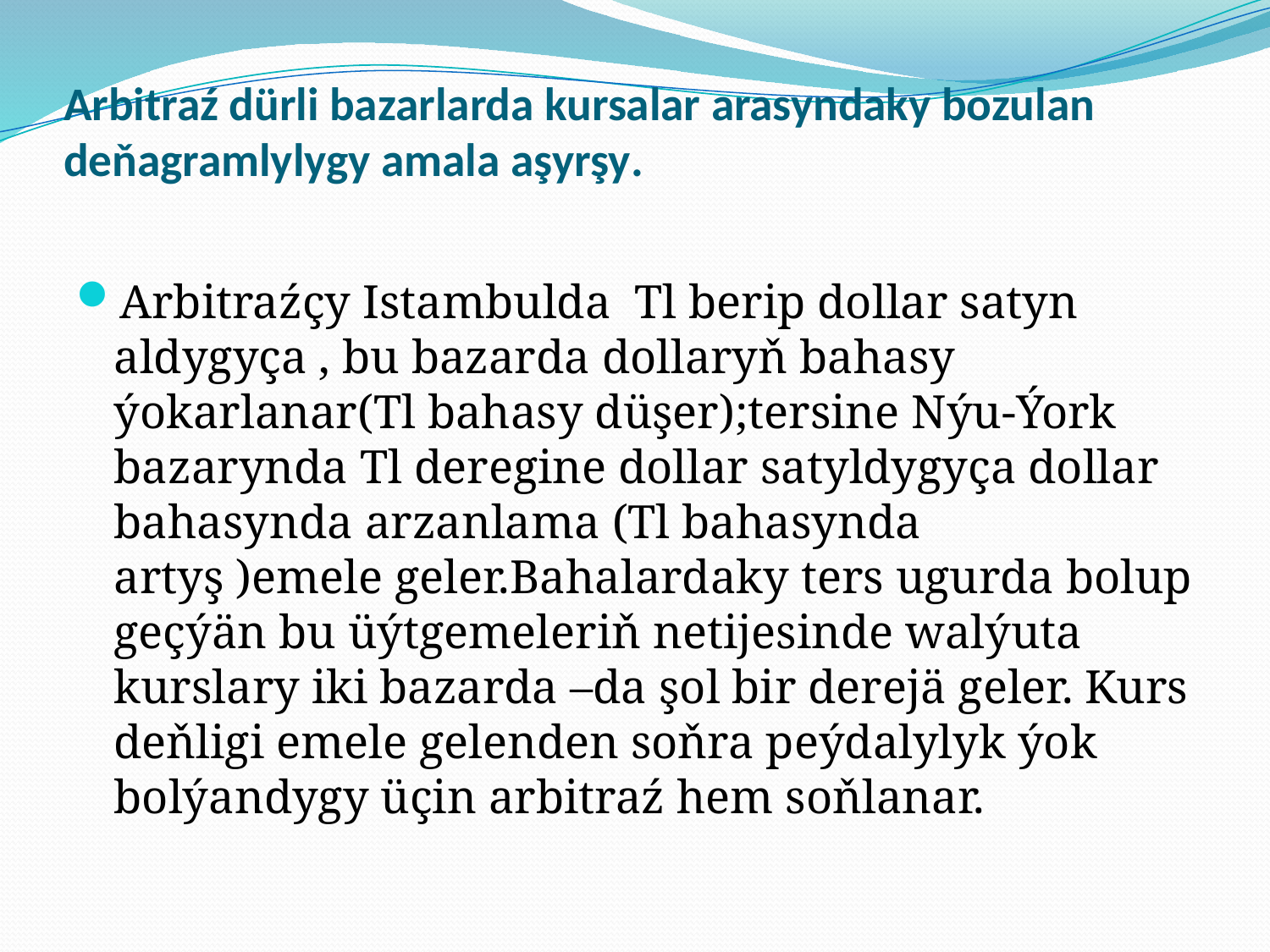

# Arbitraź dürli bazarlarda kursalar arasyndaky bozulan deňagramlylygy amala aşyrşy.
Arbitraźçy Istambulda  Tl berip dollar satyn aldygyça , bu bazarda dollaryň bahasy ýokarlanar(Tl bahasy düşer);tersine Nýu-Ýork bazarynda Tl deregine dollar satyldygyça dollar bahasynda arzanlama (Tl bahasynda artyş )emele geler.Bahalardaky ters ugurda bolup geçýän bu üýtgemeleriň netijesinde walýuta kurslary iki bazarda –da şol bir derejä geler. Kurs deňligi emele gelenden soňra peýdalylyk ýok bolýandygy üçin arbitraź hem soňlanar.